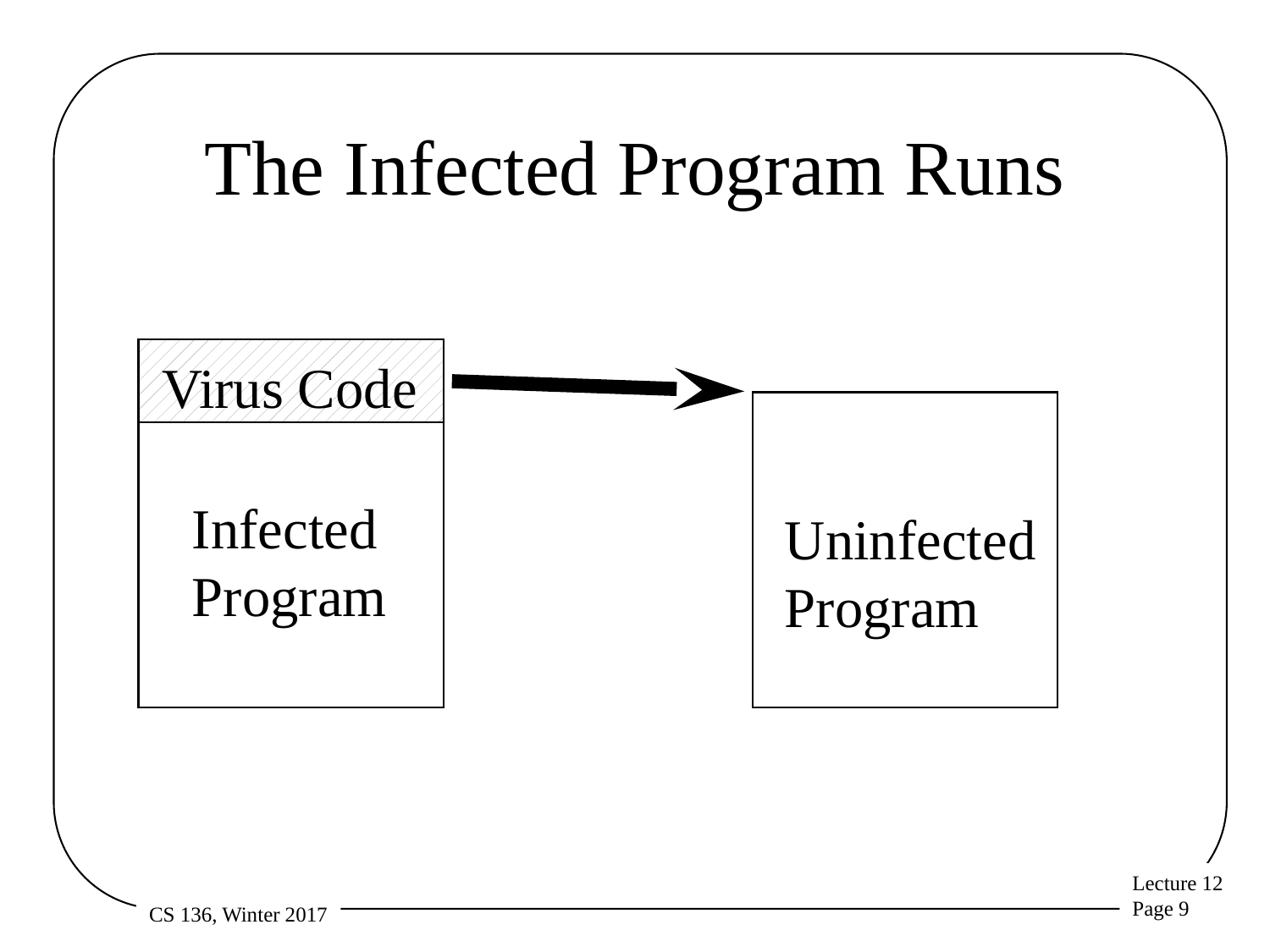

# The Infected Program Runs

Virus Code

Infected
Program
Uninfected
Program